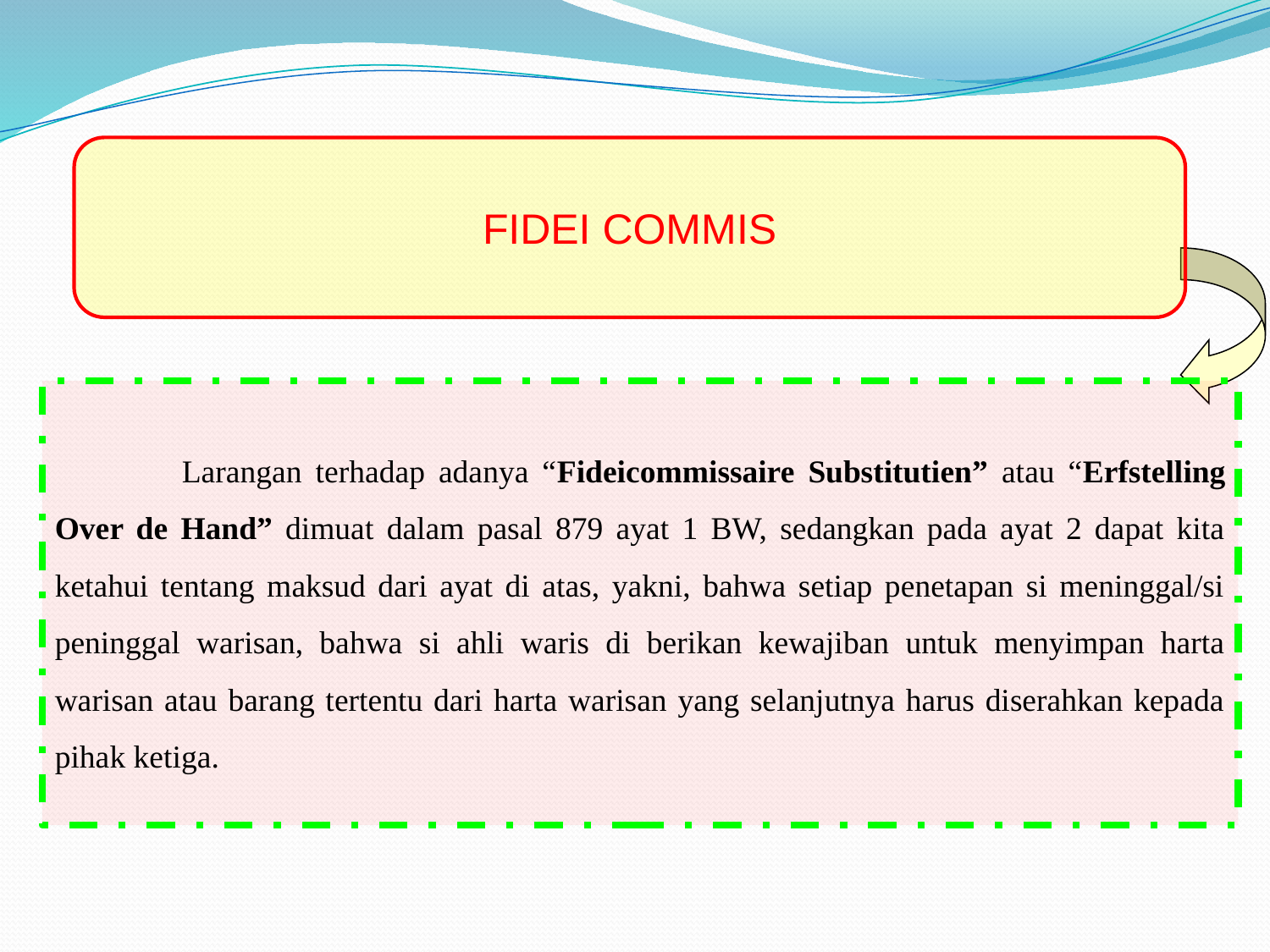

FIDEI COMMIS

	Larangan terhadap adanya “Fideicommissaire Substitutien” atau “Erfstelling Over de Hand” dimuat dalam pasal 879 ayat 1 BW, sedangkan pada ayat 2 dapat kita ketahui tentang maksud dari ayat di atas, yakni, bahwa setiap penetapan si meninggal/si peninggal warisan, bahwa si ahli waris di berikan kewajiban untuk menyimpan harta warisan atau barang tertentu dari harta warisan yang selanjutnya harus diserahkan kepada pihak ketiga.